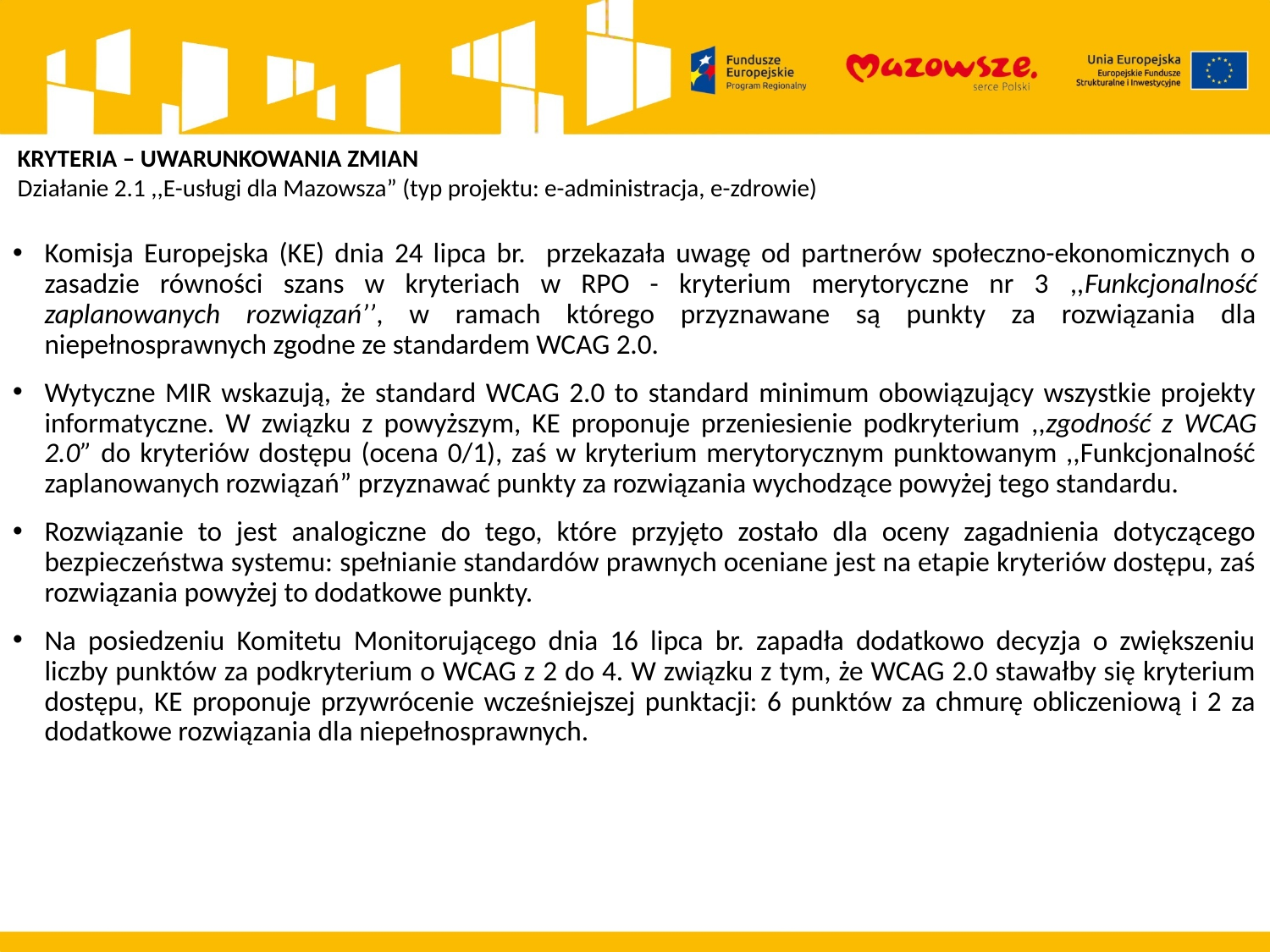

KRYTERIA – UWARUNKOWANIA ZMIAN
Działanie 2.1 ,,E-usługi dla Mazowsza” (typ projektu: e-administracja, e-zdrowie)
Komisja Europejska (KE) dnia 24 lipca br.  przekazała uwagę od partnerów społeczno-ekonomicznych o zasadzie równości szans w kryteriach w RPO - kryterium merytoryczne nr 3 ,,Funkcjonalność zaplanowanych rozwiązań’’, w ramach którego przyznawane są punkty za rozwiązania dla niepełnosprawnych zgodne ze standardem WCAG 2.0.
Wytyczne MIR wskazują, że standard WCAG 2.0 to standard minimum obowiązujący wszystkie projekty informatyczne. W związku z powyższym, KE proponuje przeniesienie podkryterium ,,zgodność z WCAG 2.0” do kryteriów dostępu (ocena 0/1), zaś w kryterium merytorycznym punktowanym ,,Funkcjonalność zaplanowanych rozwiązań” przyznawać punkty za rozwiązania wychodzące powyżej tego standardu.
Rozwiązanie to jest analogiczne do tego, które przyjęto zostało dla oceny zagadnienia dotyczącego bezpieczeństwa systemu: spełnianie standardów prawnych oceniane jest na etapie kryteriów dostępu, zaś rozwiązania powyżej to dodatkowe punkty.
Na posiedzeniu Komitetu Monitorującego dnia 16 lipca br. zapadła dodatkowo decyzja o zwiększeniu liczby punktów za podkryterium o WCAG z 2 do 4. W związku z tym, że WCAG 2.0 stawałby się kryterium dostępu, KE proponuje przywrócenie wcześniejszej punktacji: 6 punktów za chmurę obliczeniową i 2 za dodatkowe rozwiązania dla niepełnosprawnych.